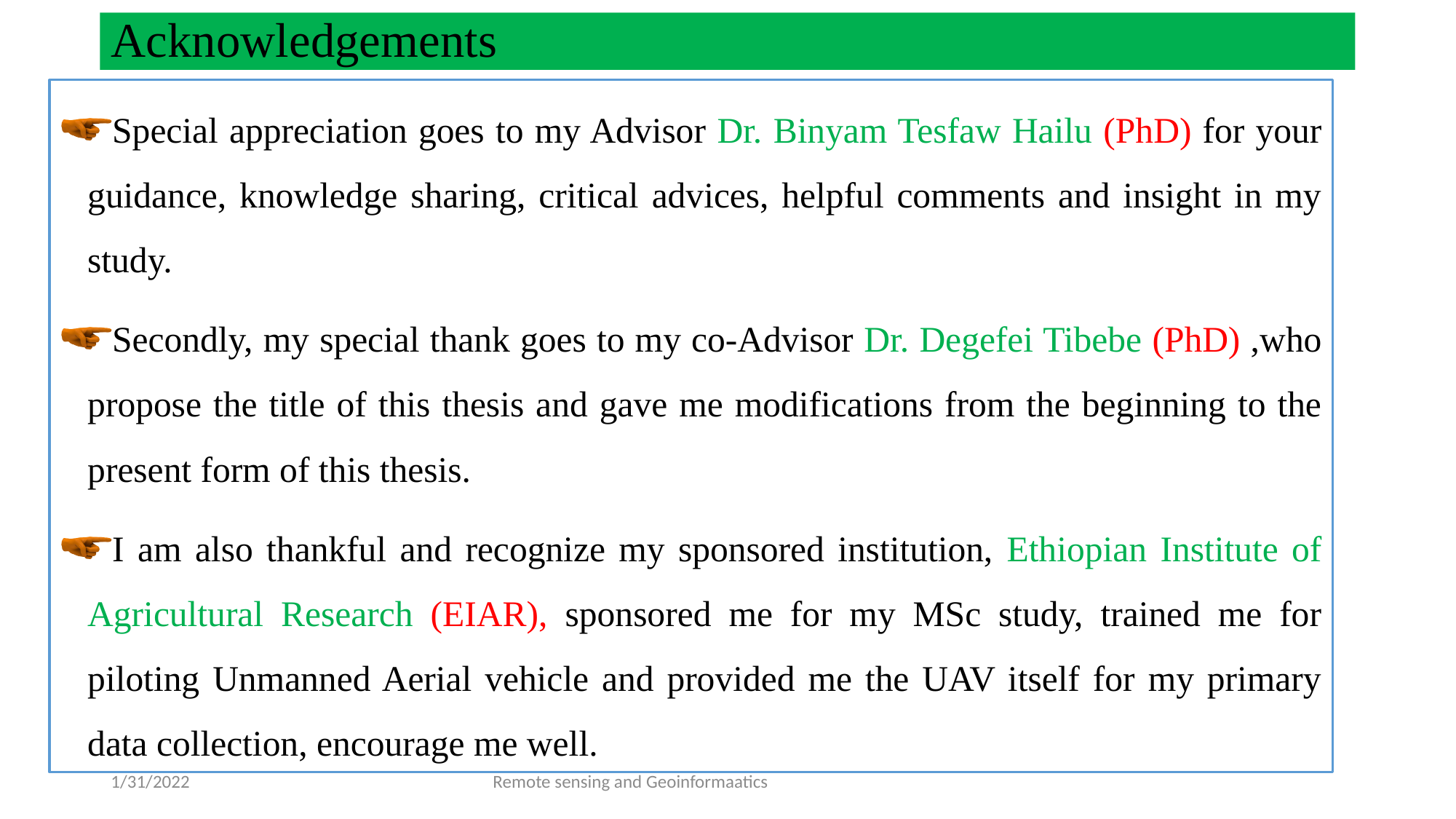

# Acknowledgements
Special appreciation goes to my Advisor Dr. Binyam Tesfaw Hailu (PhD) for your guidance, knowledge sharing, critical advices, helpful comments and insight in my study.
Secondly, my special thank goes to my co-Advisor Dr. Degefei Tibebe (PhD) ,who propose the title of this thesis and gave me modifications from the beginning to the present form of this thesis.
I am also thankful and recognize my sponsored institution, Ethiopian Institute of Agricultural Research (EIAR), sponsored me for my MSc study, trained me for piloting Unmanned Aerial vehicle and provided me the UAV itself for my primary data collection, encourage me well.

1/31/2022
Remote sensing and Geoinformaatics